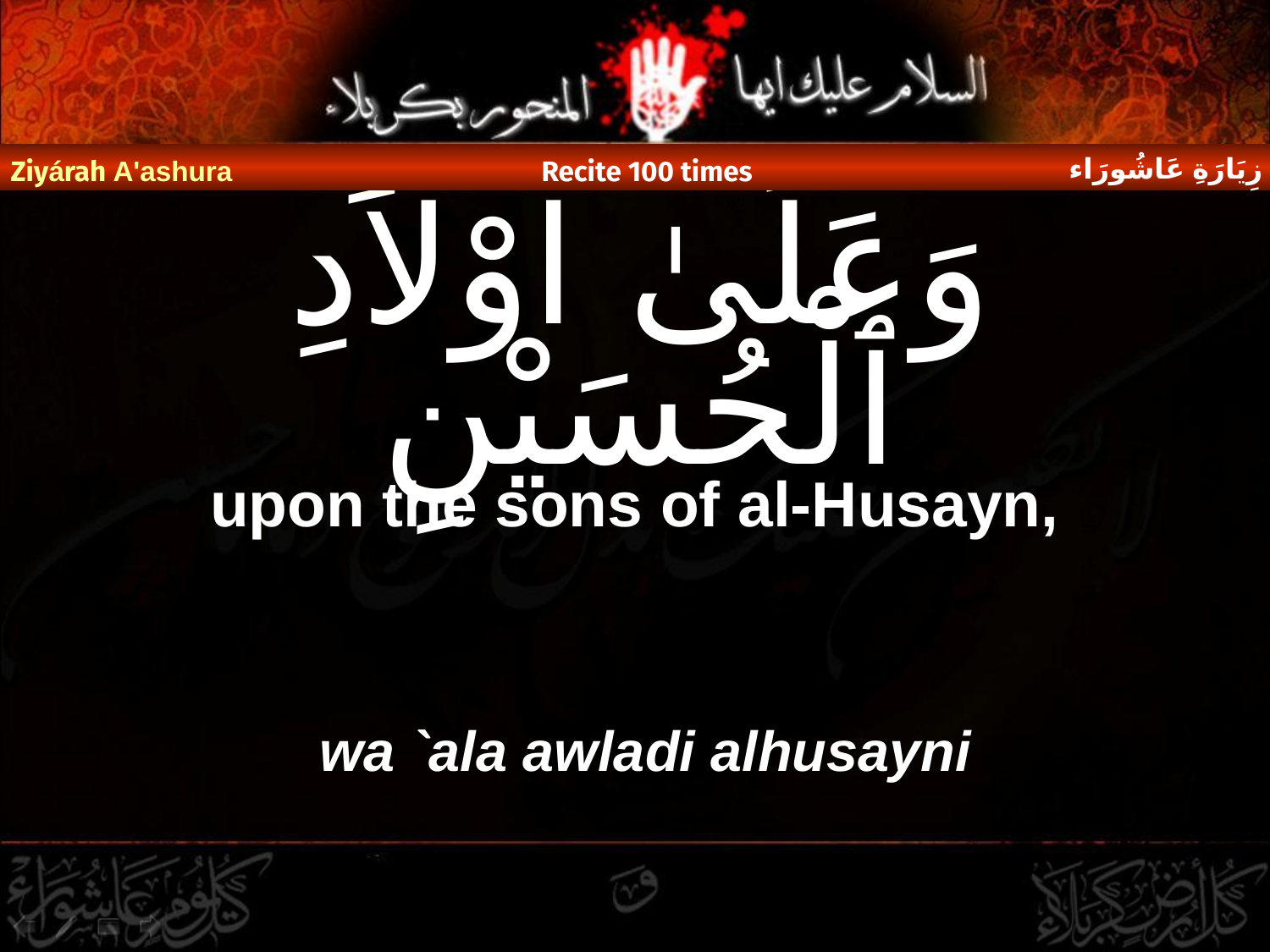

زِيَارَةِ عَاشُورَاء
Ziyárah A'ashura
Recite 100 times
# وَعَلَىٰ اوْلاَدِ ٱلْحُسَيْنِ
upon the sons of al-Husayn,
wa `ala awladi alhusayni